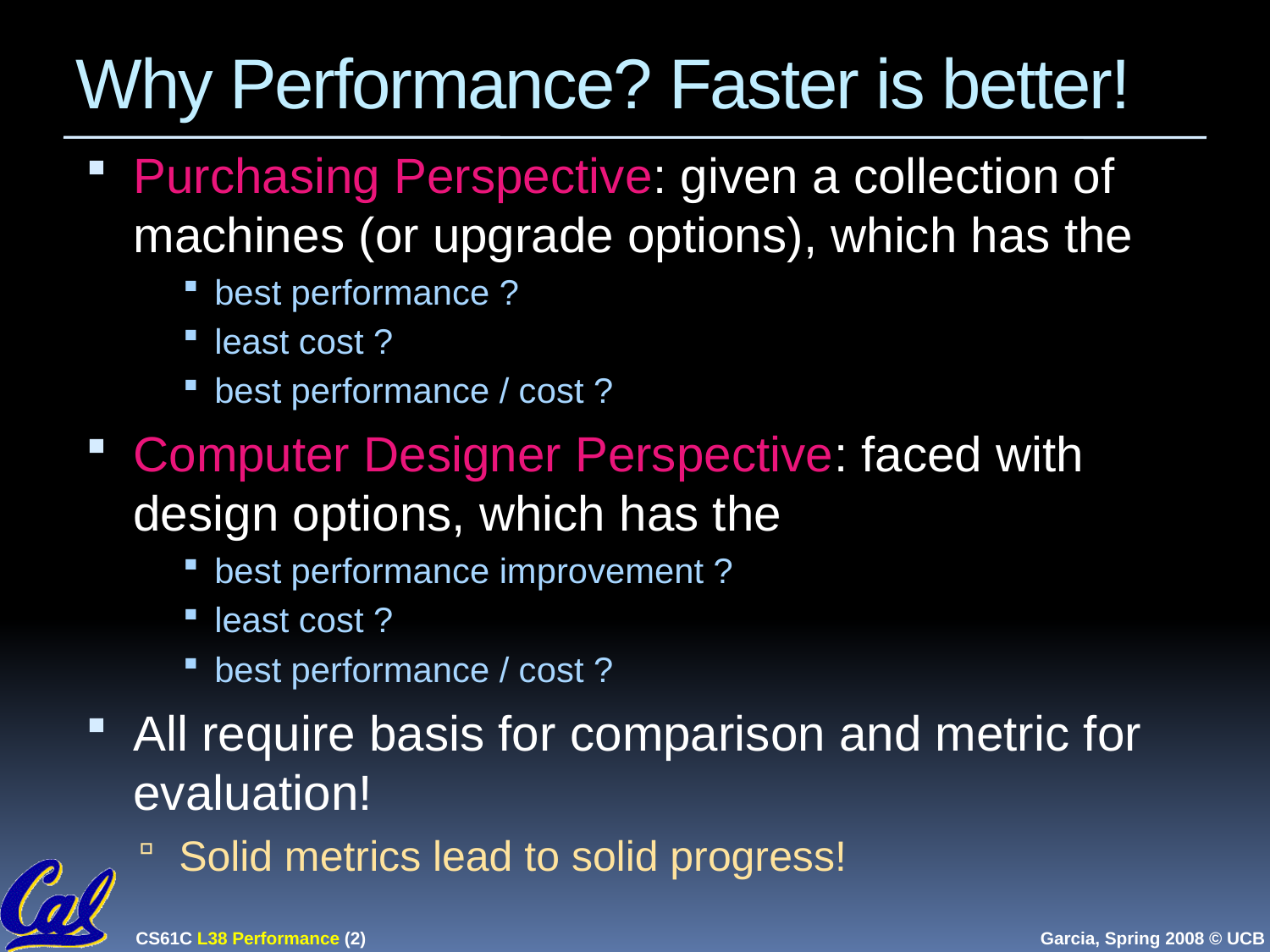

# Why Performance? Faster is better!
Purchasing Perspective: given a collection of machines (or upgrade options), which has the
best performance ?
least cost ?
best performance / cost ?
Computer Designer Perspective: faced with design options, which has the
best performance improvement ?
least cost ?
best performance / cost ?
All require basis for comparison and metric for evaluation!
Solid metrics lead to solid progress!